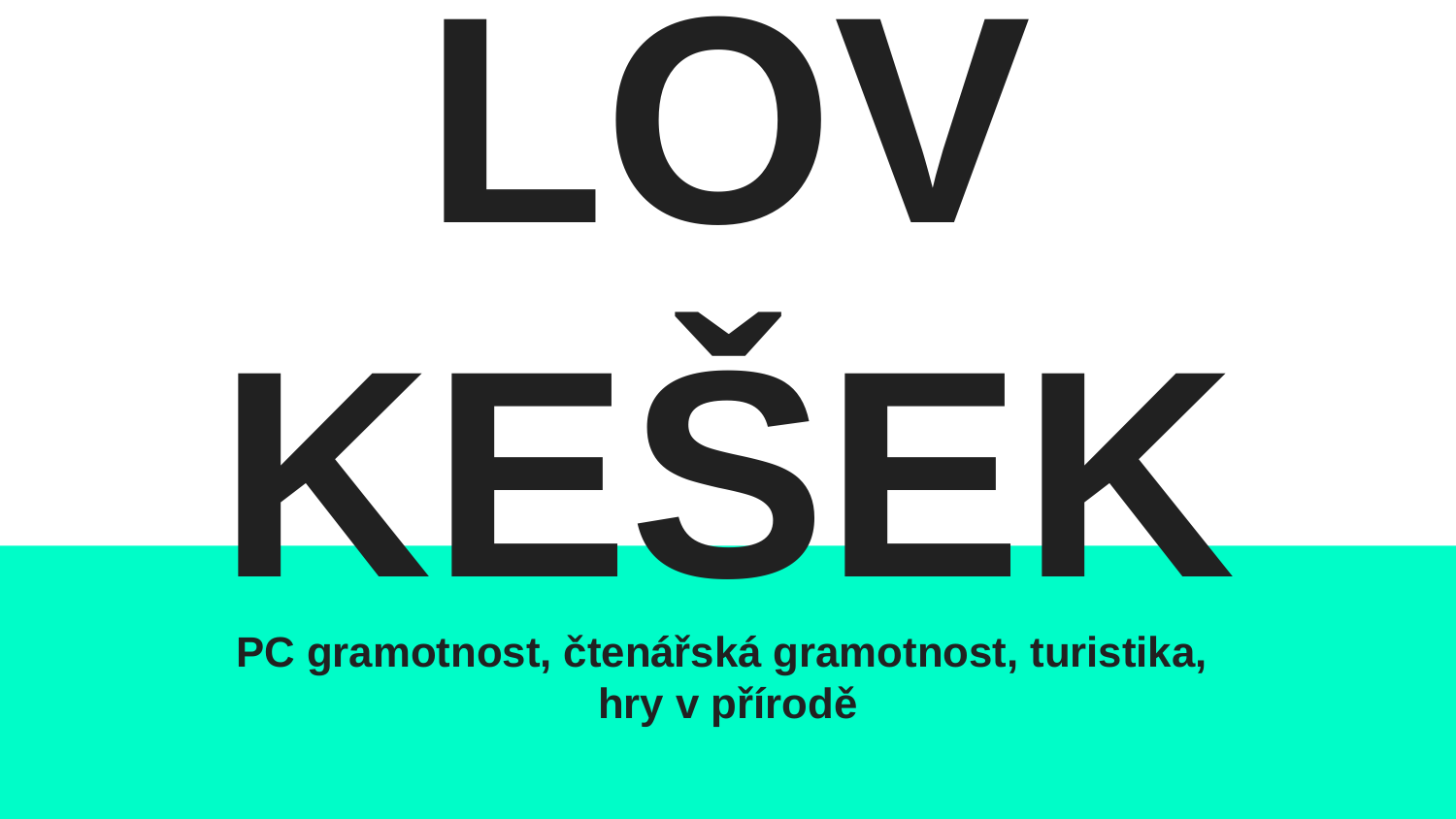

# LOV KEŠEK
PC gramotnost, čtenářská gramotnost, turistika,
hry v přírodě